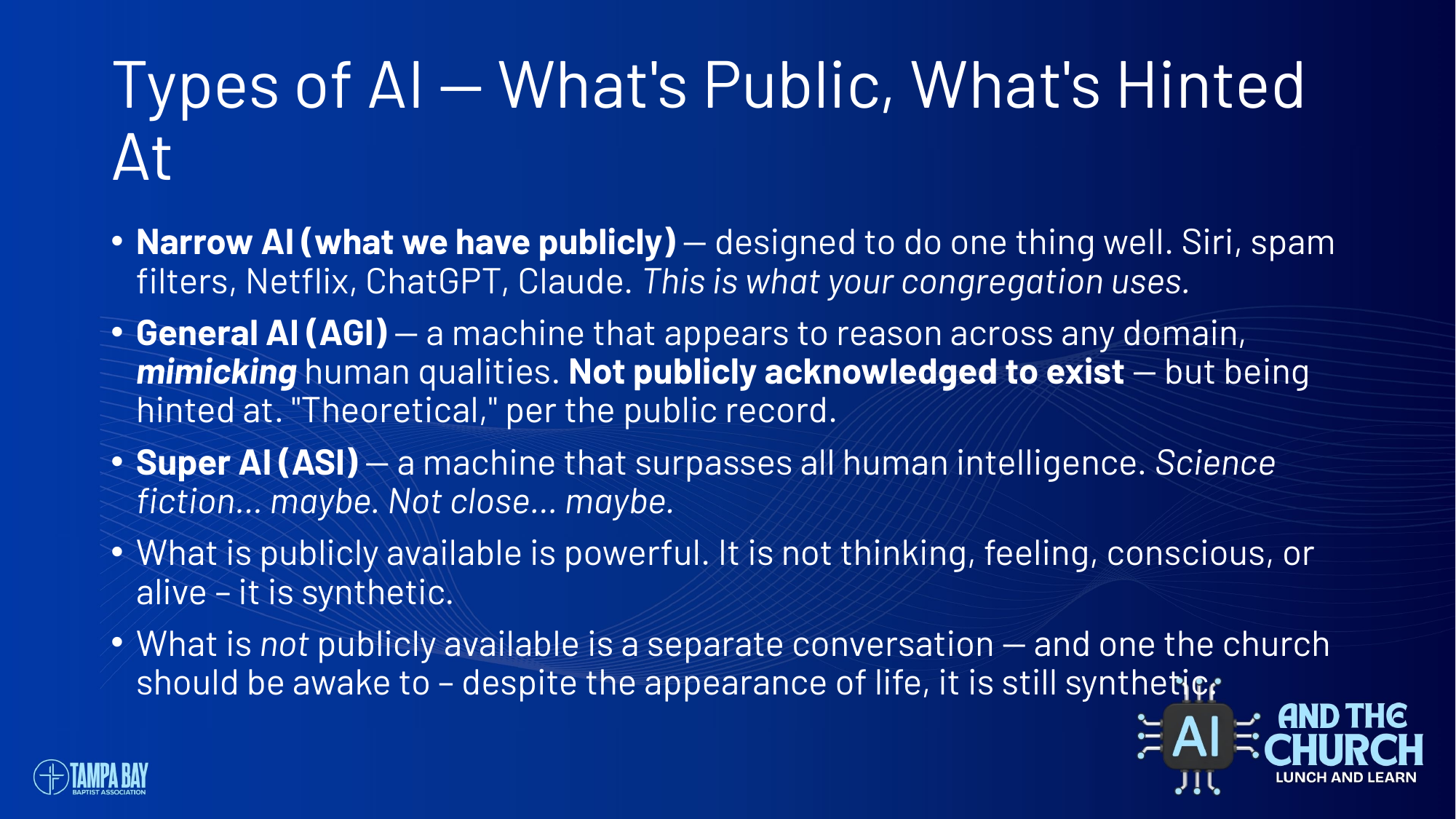

# Types of AI — What's Public, What's Hinted At
Narrow AI (what we have publicly) — designed to do one thing well. Siri, spam filters, Netflix, ChatGPT, Claude. This is what your congregation uses.
General AI (AGI) — a machine that appears to reason across any domain, mimicking human qualities. Not publicly acknowledged to exist — but being hinted at. "Theoretical," per the public record.
Super AI (ASI) — a machine that surpasses all human intelligence. Science fiction… maybe. Not close… maybe.
What is publicly available is powerful. It is not thinking, feeling, conscious, or alive – it is synthetic.
What is not publicly available is a separate conversation — and one the church should be awake to – despite the appearance of life, it is still synthetic.